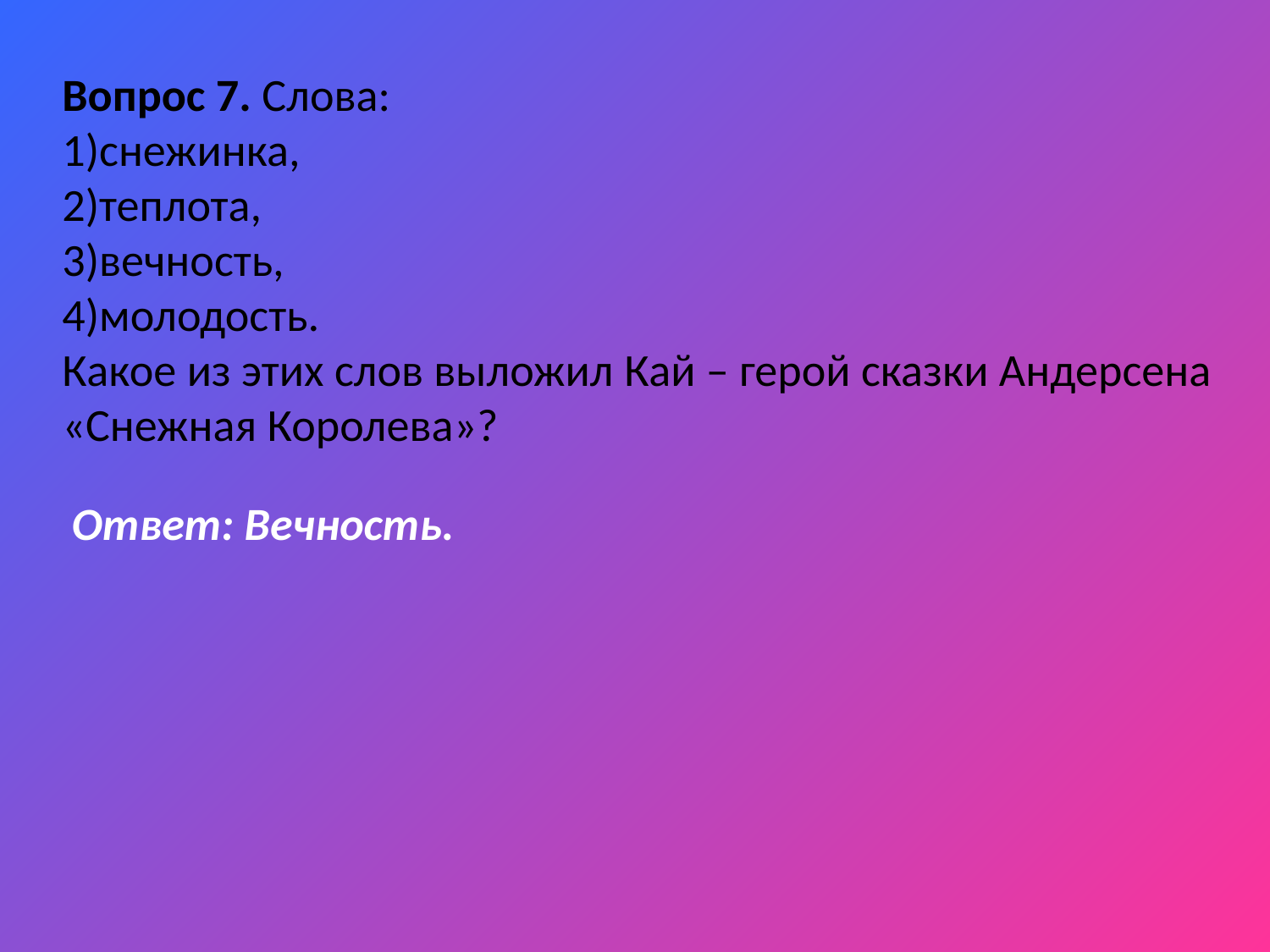

Вопрос 7. Слова:
1)снежинка,
2)теплота,
3)вечность,
4)молодость.
Какое из этих слов выложил Кай – герой сказки Андерсена «Снежная Королева»?

Ответ: Вечность.